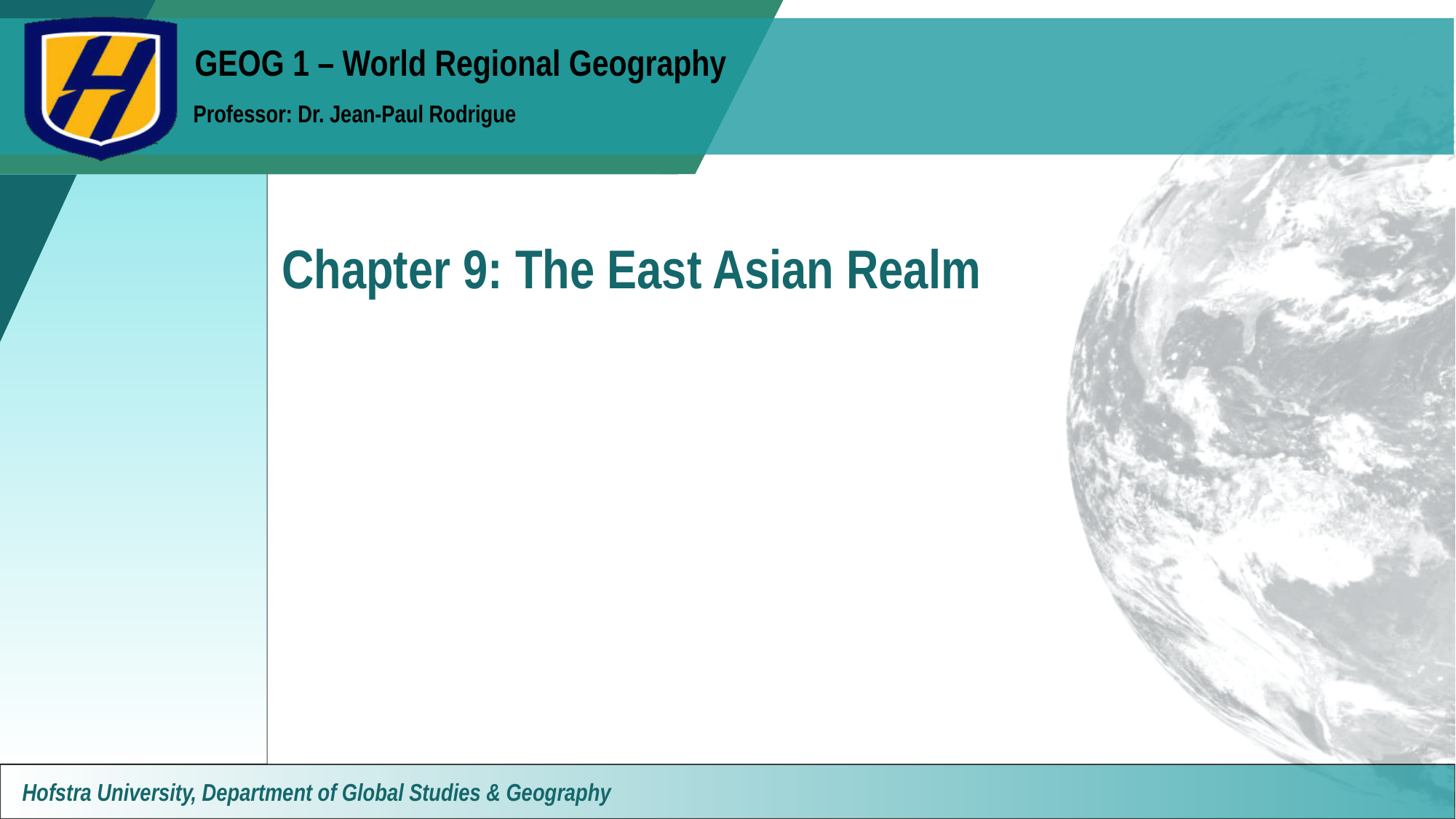

# Chapter 9: The East Asian Realm